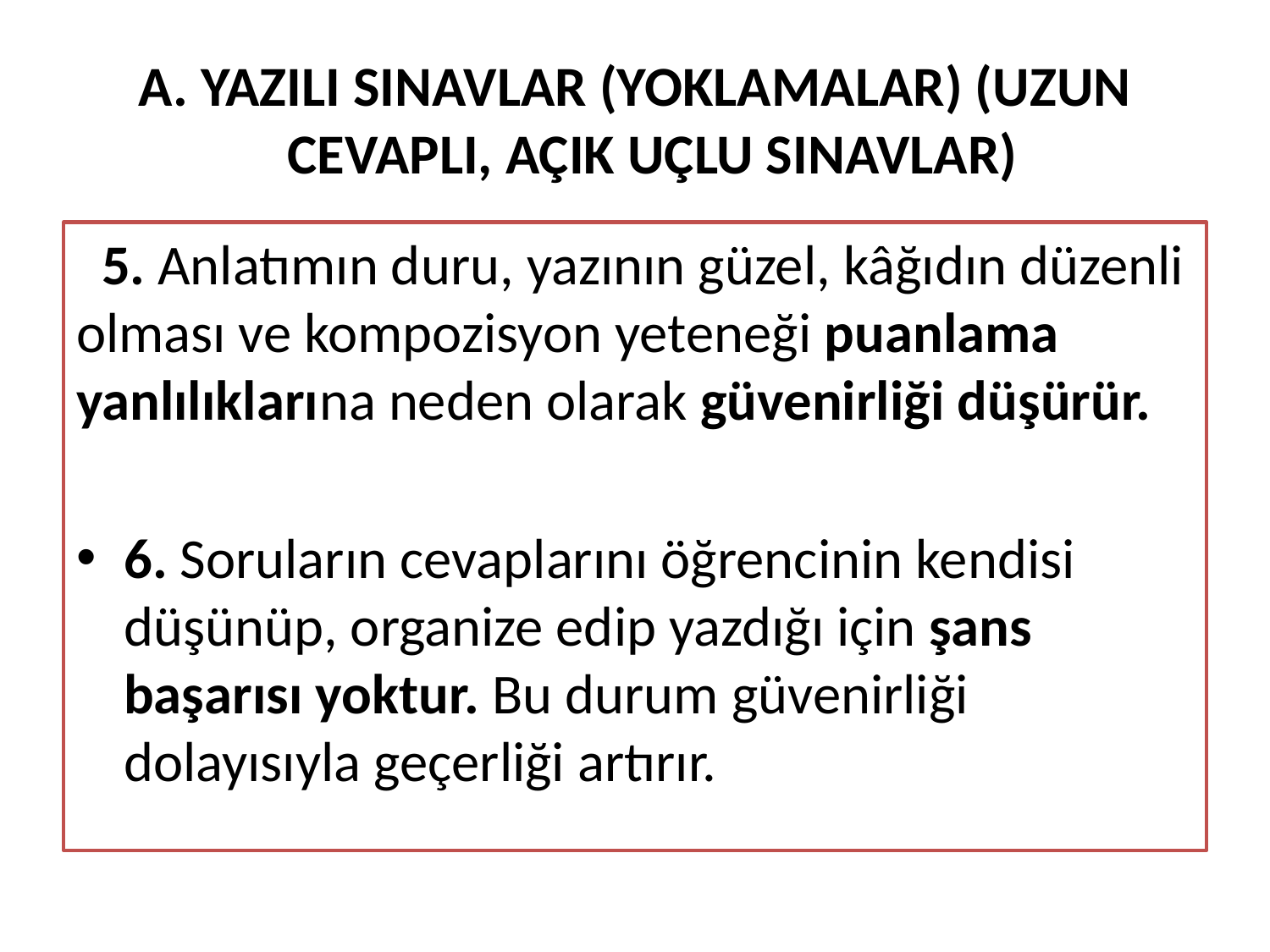

# A. YAZILI SINAVLAR (YOKLAMALAR) (UZUN CEVAPLI, AÇIK UÇLU SINAVLAR)
  5. Anlatımın duru, yazının güzel, kâğıdın düzenli olması ve kompozisyon yeteneği puanlama yanlılıklarına neden olarak güvenirliği düşürür.

6. Soruların cevaplarını öğrencinin kendisi düşünüp, organize edip yazdığı için şans başarısı yoktur. Bu durum güvenirliği dolayısıyla geçerliği artırır.